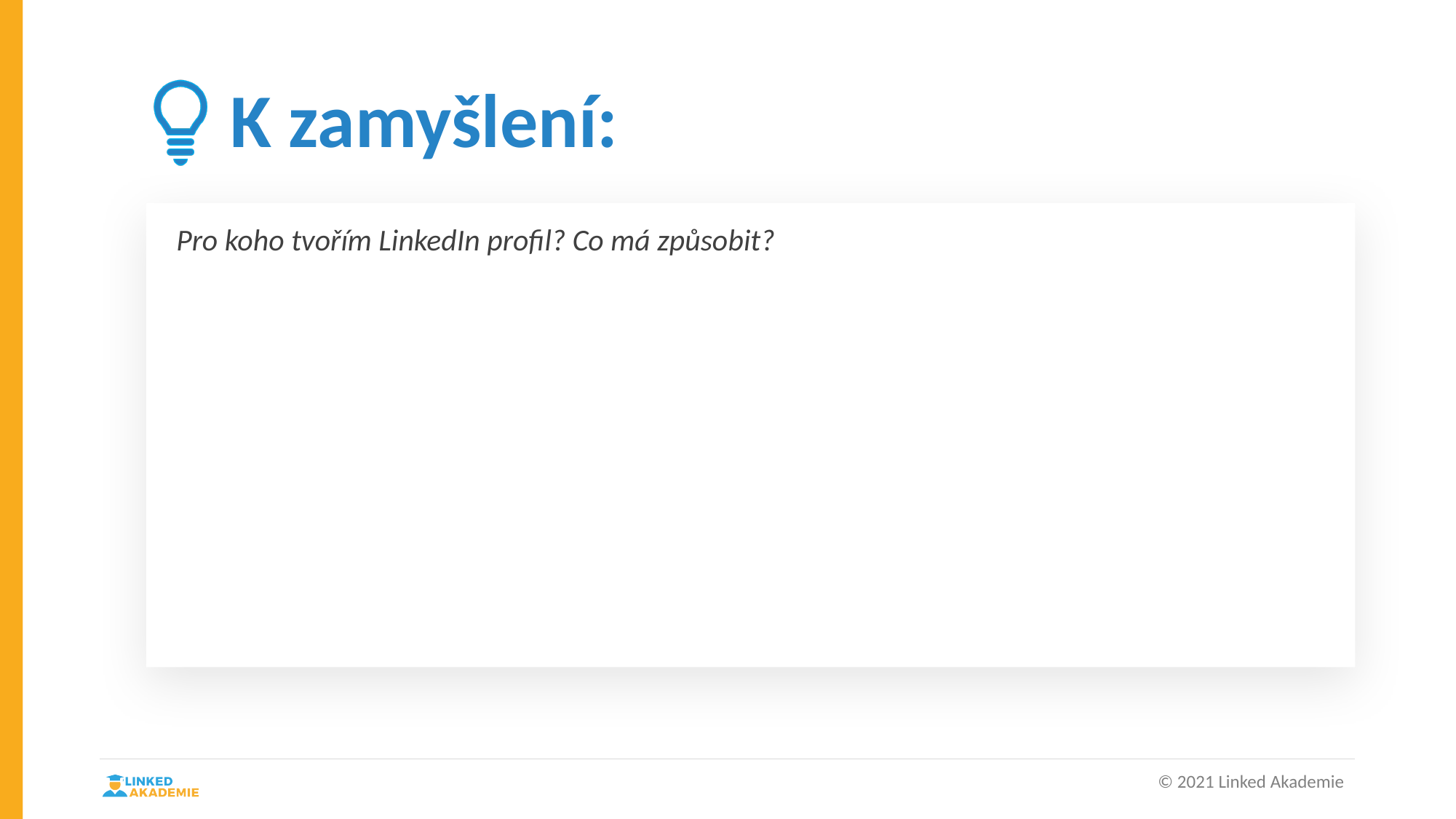

# K zamyšlení:
Pro koho tvořím LinkedIn profil? Co má způsobit?